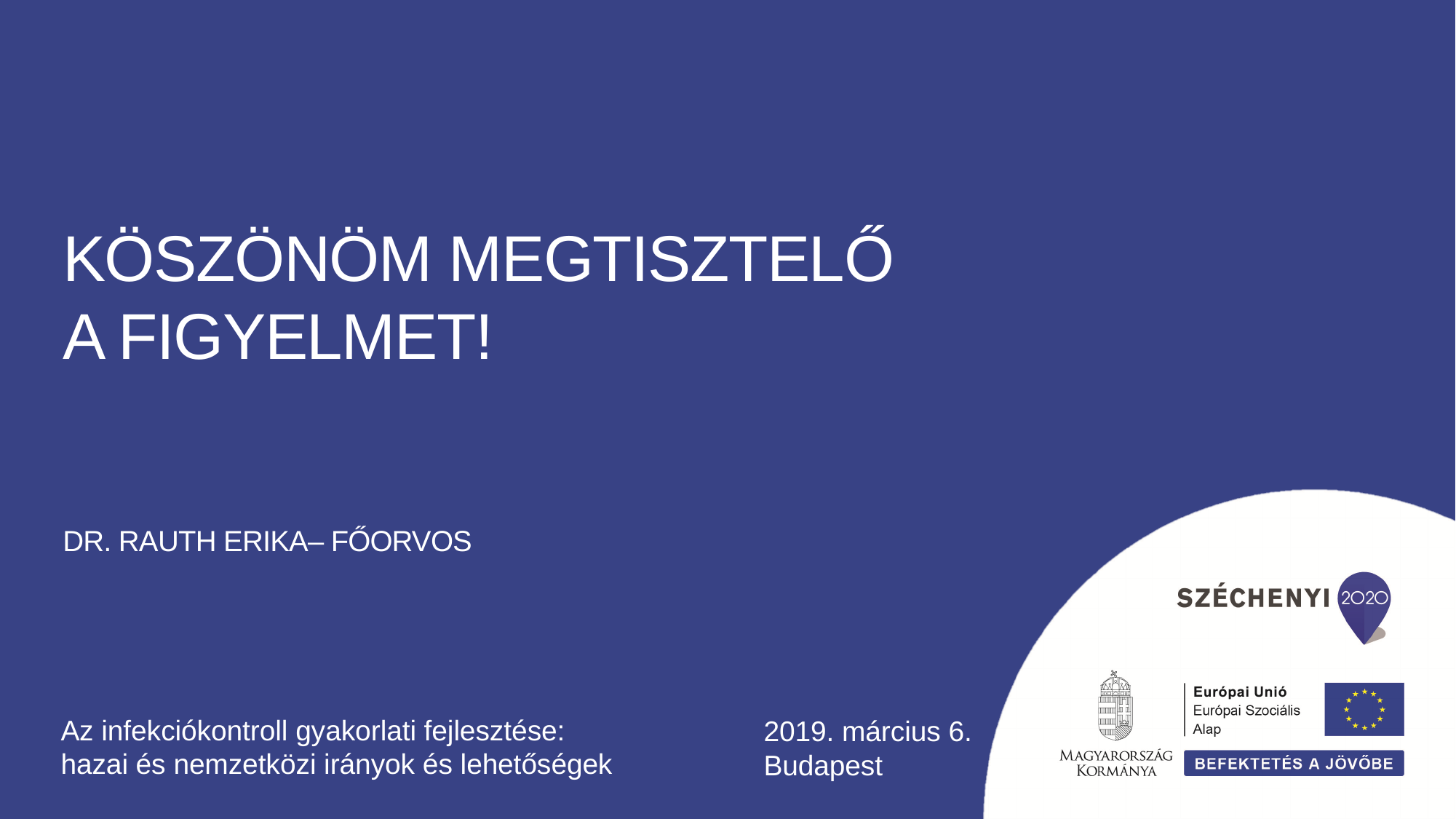

KÖSZÖNÖM MEGTISZTELŐ
A FIGYELMET!
# Dr. rauth erika– főorvos